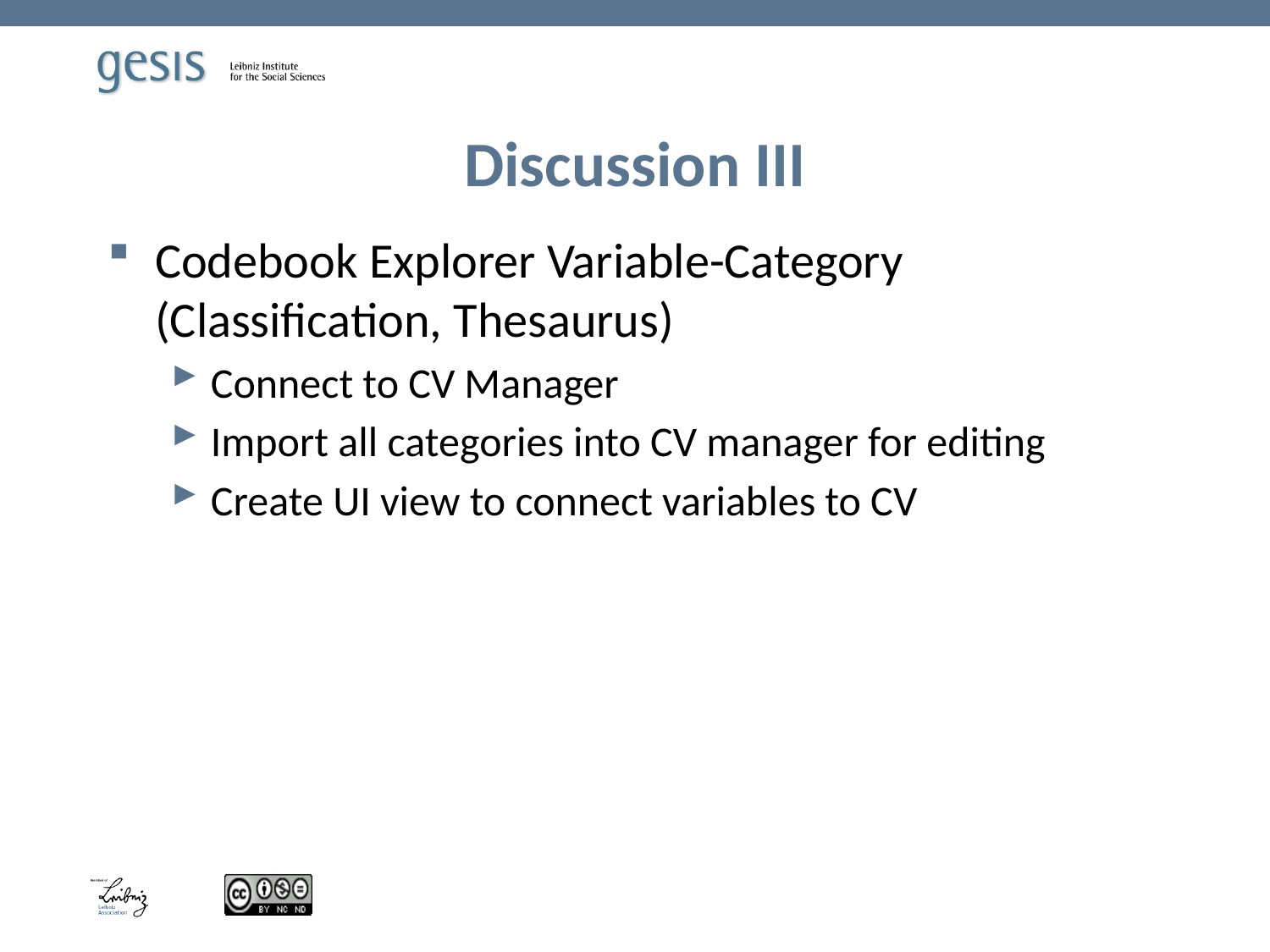

# Discussion III
Codebook Explorer Variable-Category (Classification, Thesaurus)
Connect to CV Manager
Import all categories into CV manager for editing
Create UI view to connect variables to CV